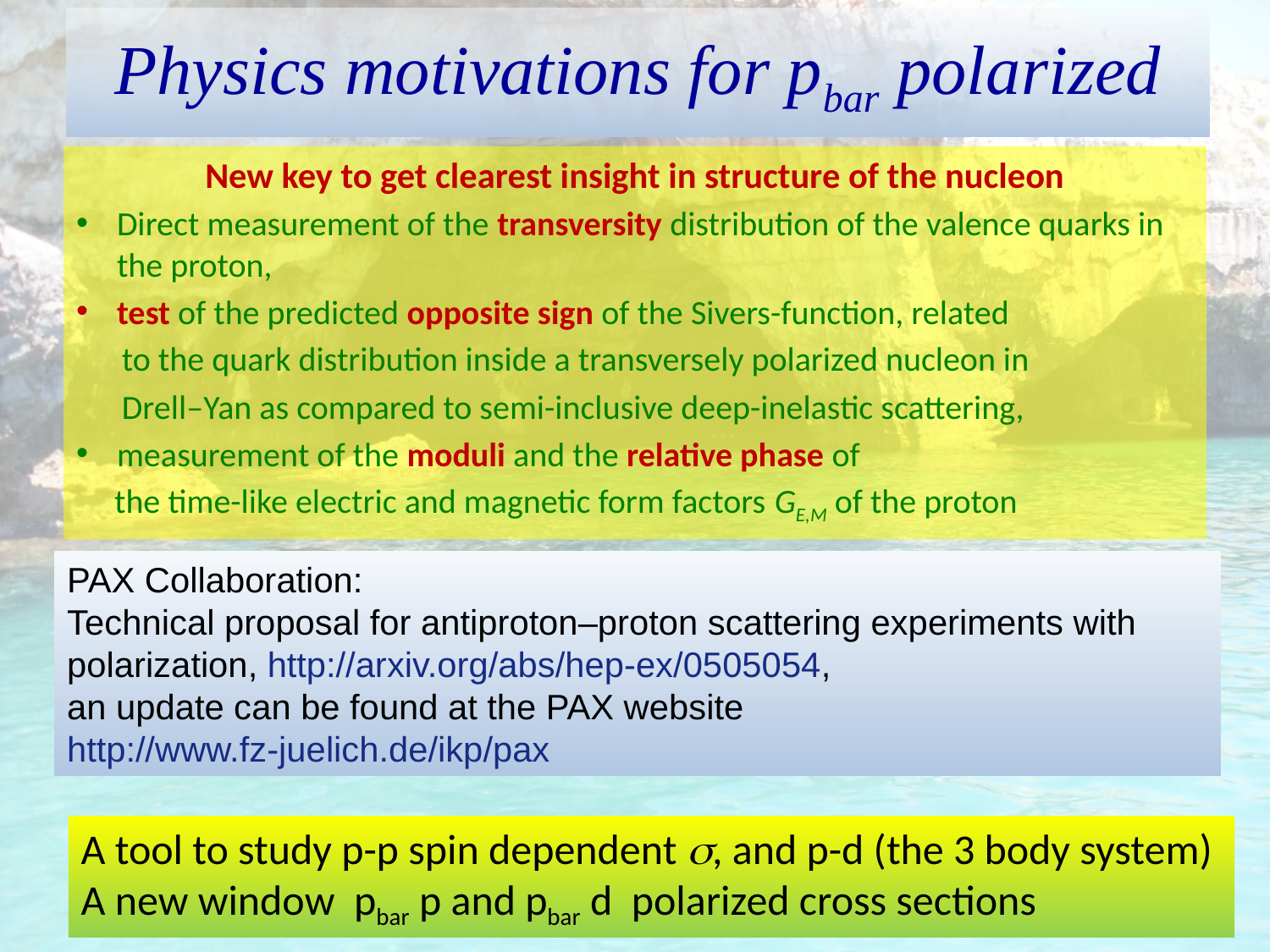

# Physics motivations for pbar polarized
New key to get clearest insight in structure of the nucleon
Direct measurement of the transversity distribution of the valence quarks in the proton,
test of the predicted opposite sign of the Sivers-function, related
      to the quark distribution inside a transversely polarized nucleon in
      Drell–Yan as compared to semi-inclusive deep-inelastic scattering,
measurement of the moduli and the relative phase of
     the time-like electric and magnetic form factors GE,M of the proton
PAX Collaboration:
Technical proposal for antiproton–proton scattering experiments with polarization, http://arxiv.org/abs/hep-ex/0505054,
an update can be found at the PAX website http://www.fz-juelich.de/ikp/pax
A tool to study p-p spin dependent σ, and p-d (the 3 body system)
A new window  pbar p and pbar d  polarized cross sections